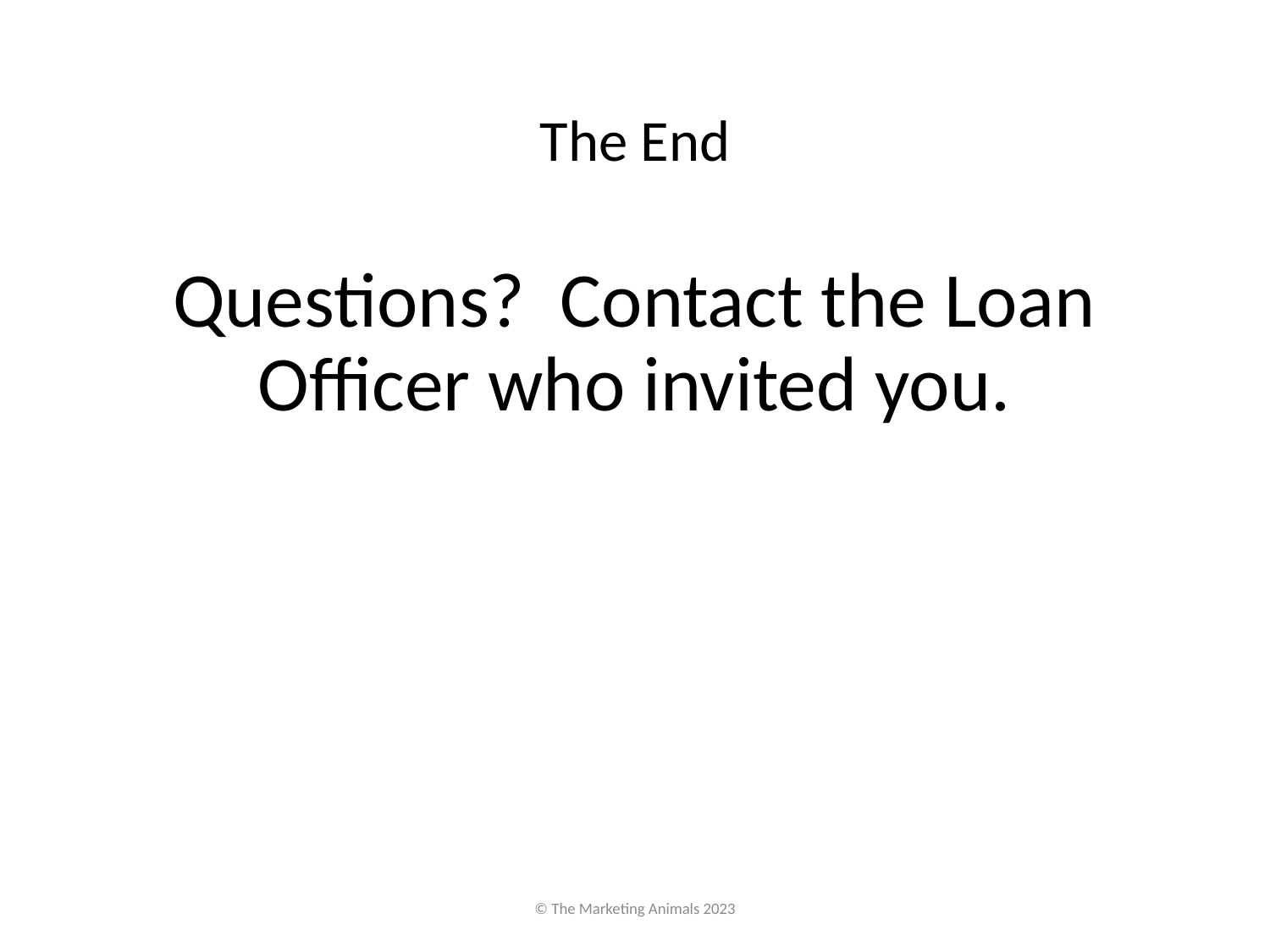

# The End
Questions?  Contact the Loan Officer who invited you.

© The Marketing Animals 2023